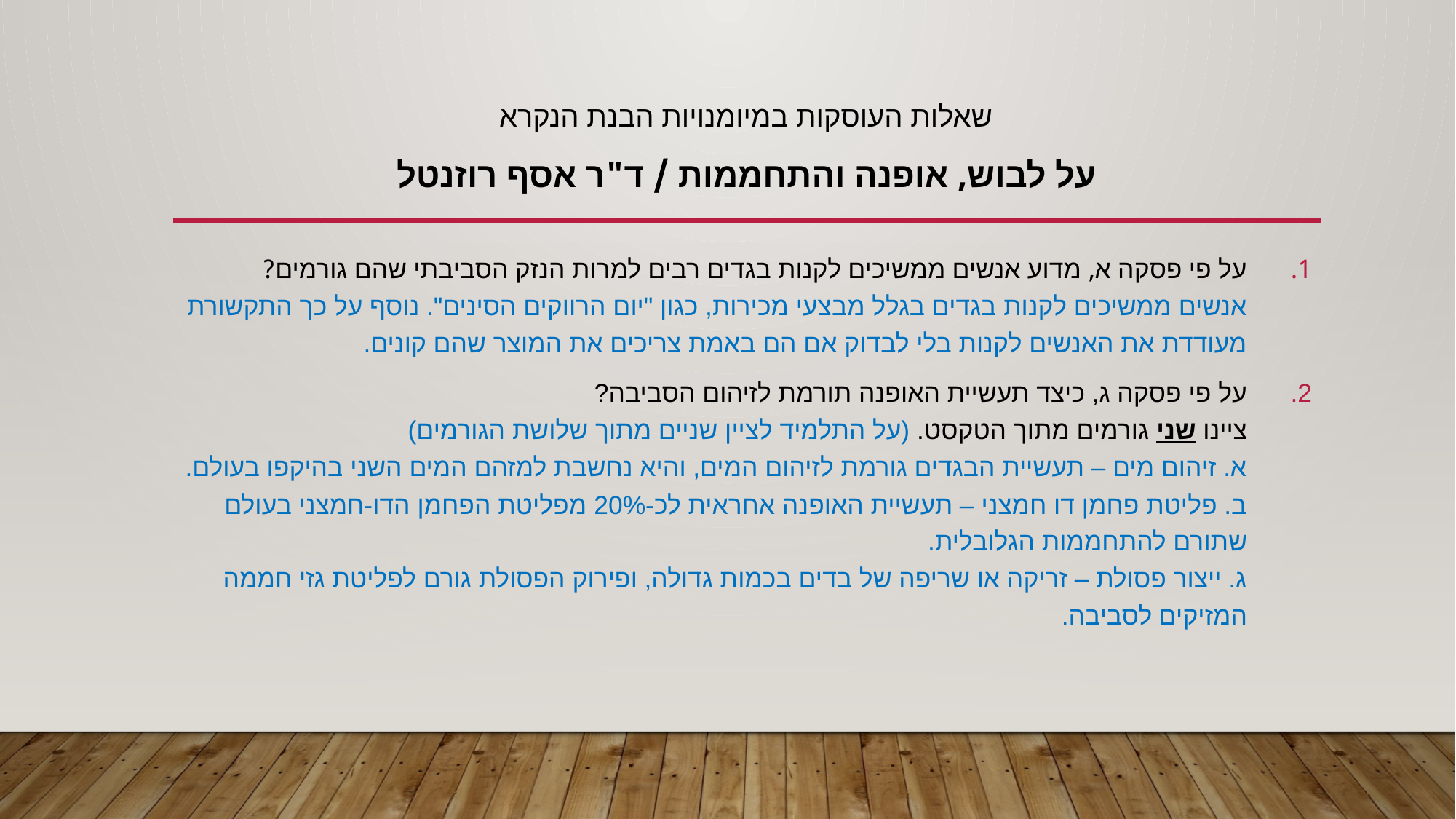

שאלות העוסקות במיומנויות הבנת הנקרא
על לבוש, אופנה והתחממות / ד"ר אסף רוזנטל
על פי פסקה א, מדוע אנשים ממשיכים לקנות בגדים רבים למרות הנזק הסביבתי שהם גורמים?
אנשים ממשיכים לקנות בגדים בגלל מבצעי מכירות, כגון "יום הרווקים הסינים". נוסף על כך התקשורת מעודדת את האנשים לקנות בלי לבדוק אם הם באמת צריכים את המוצר שהם קונים.
על פי פסקה ג, כיצד תעשיית האופנה תורמת לזיהום הסביבה?
ציינו שני גורמים מתוך הטקסט. (על התלמיד לציין שניים מתוך שלושת הגורמים)
א. זיהום מים – תעשיית הבגדים גורמת לזיהום המים, והיא נחשבת למזהם המים השני בהיקפו בעולם.
ב. פליטת פחמן דו חמצני – תעשיית האופנה אחראית לכ-20% מפליטת הפחמן הדו-חמצני בעולם שתורם להתחממות הגלובלית.
ג. ייצור פסולת – זריקה או שריפה של בדים בכמות גדולה, ופירוק הפסולת גורם לפליטת גזי חממה המזיקים לסביבה.